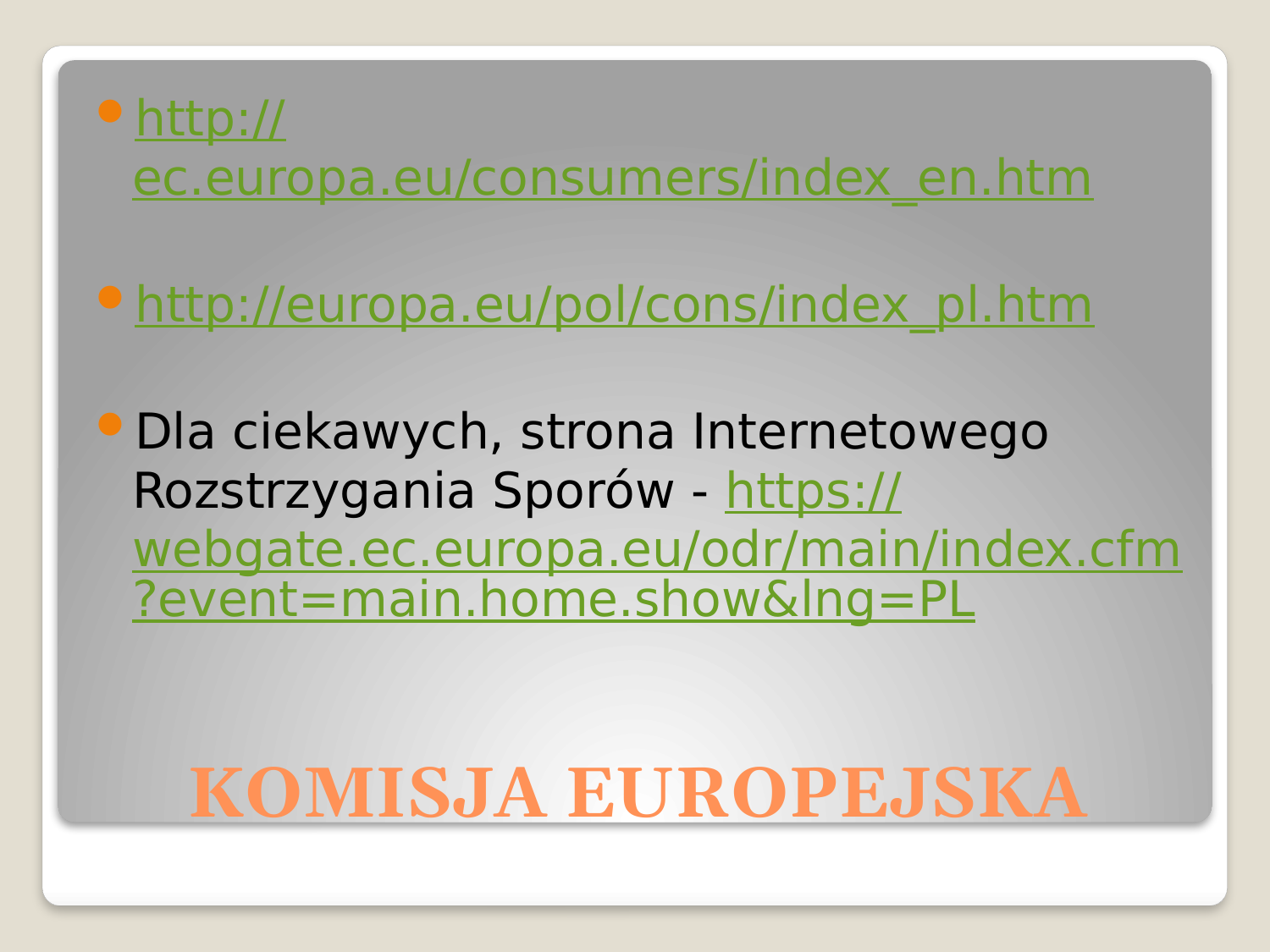

http://ec.europa.eu/consumers/index_en.htm

http://europa.eu/pol/cons/index_pl.htm

Dla ciekawych, strona Internetowego Rozstrzygania Sporów - https://webgate.ec.europa.eu/odr/main/index.cfm?event=main.home.show&lng=PL

# KOMISJA EUROPEJSKA